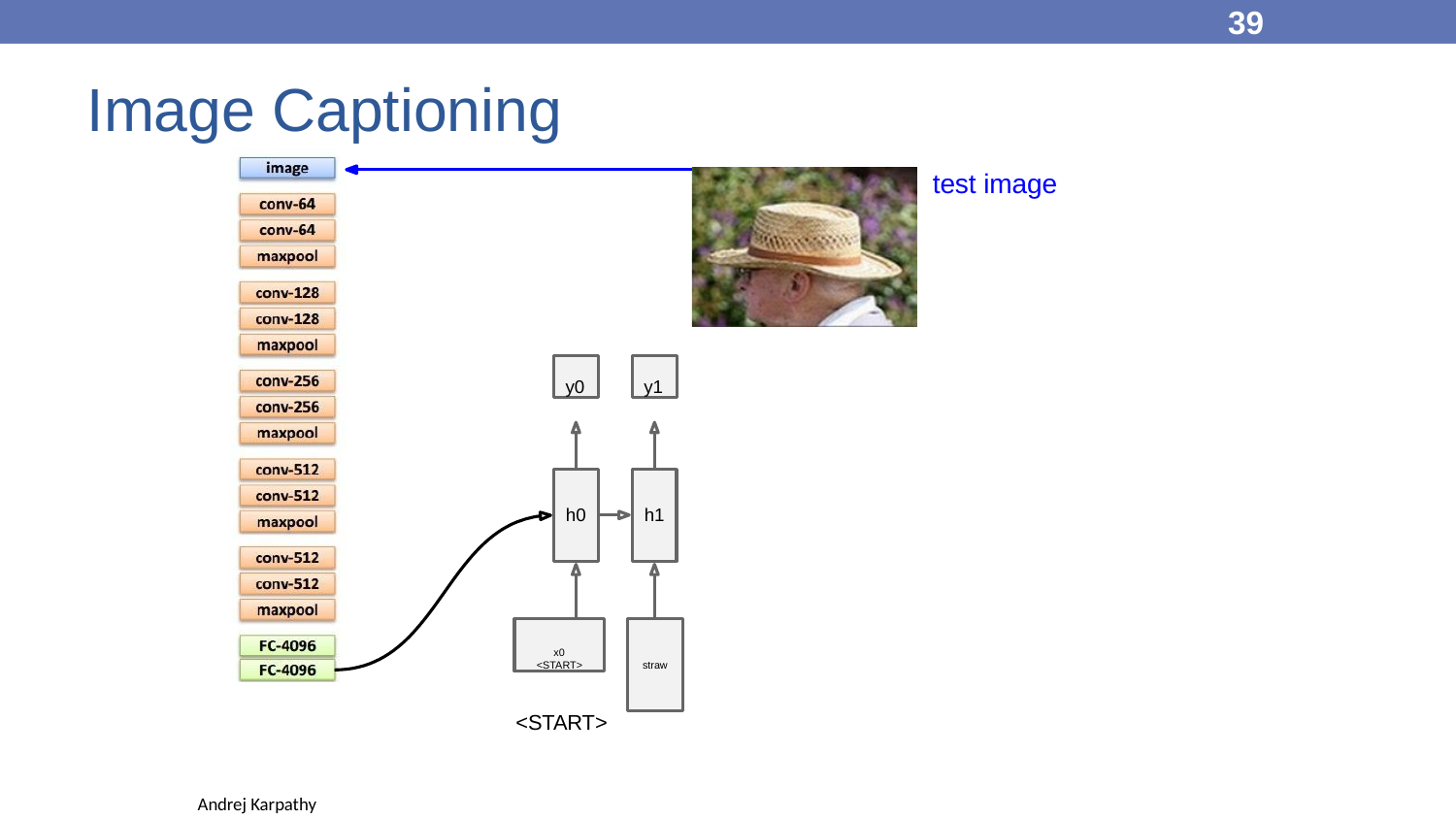

39
Image Captioning

# test image

y0

y1

h0
h1

x0
<START>

straw

<START>
Andrej Karpathy